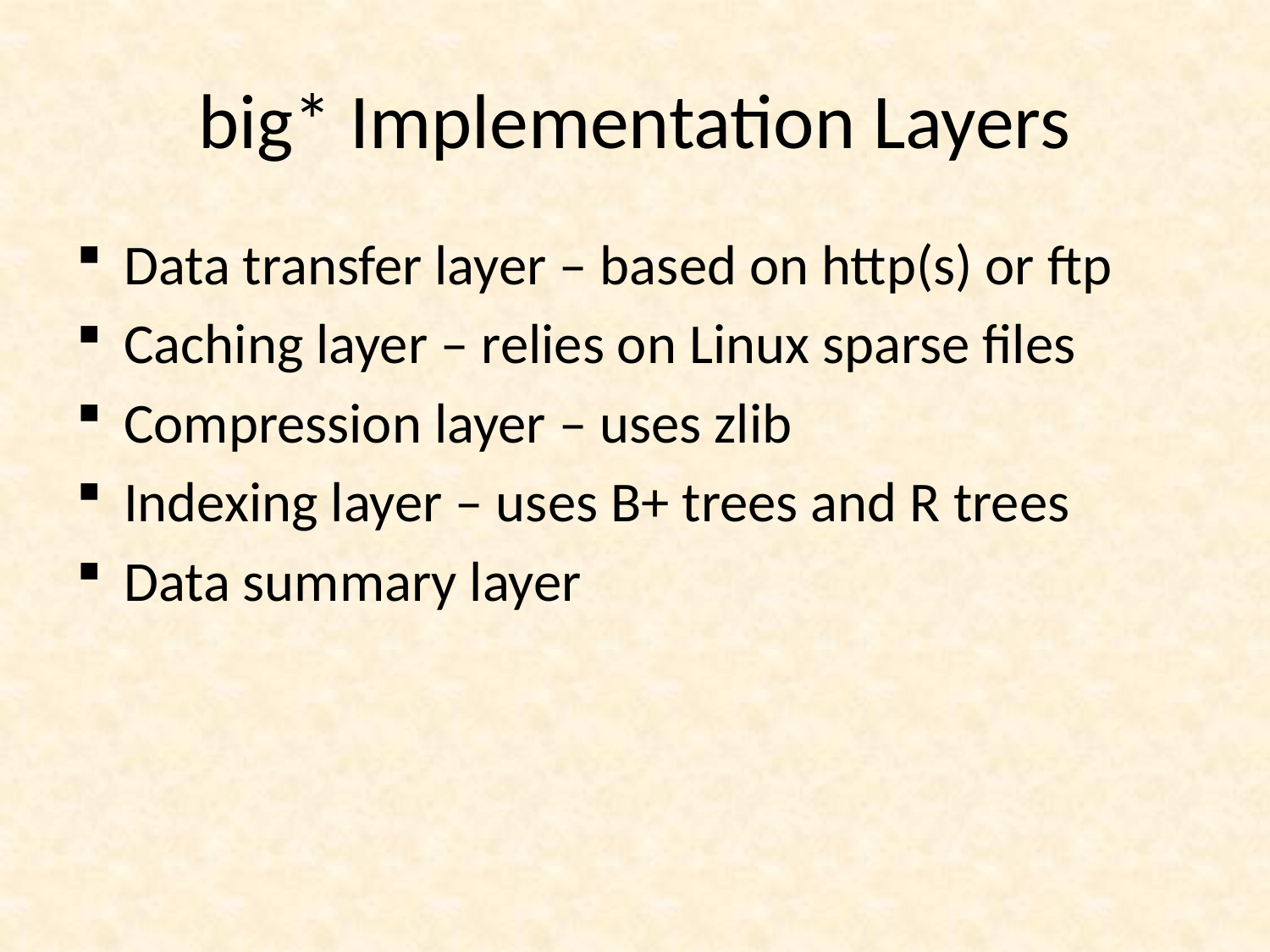

# big* Implementation Layers
Data transfer layer – based on http(s) or ftp
Caching layer – relies on Linux sparse files
Compression layer – uses zlib
Indexing layer – uses B+ trees and R trees
Data summary layer